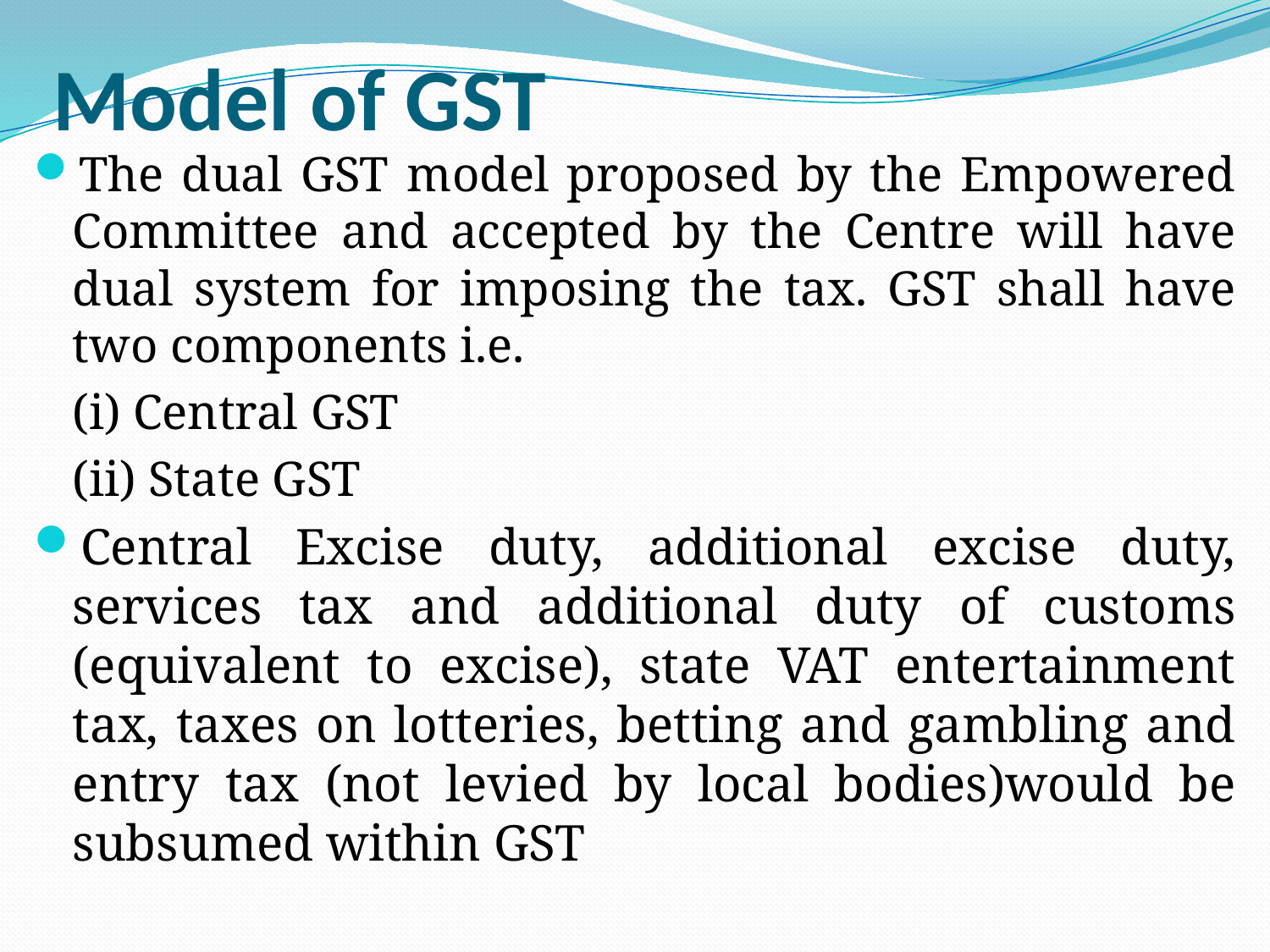

# Model of GST
The dual GST model proposed by the Empowered Committee and accepted by the Centre will have dual system for imposing the tax. GST shall have two components i.e.
	(i) Central GST
	(ii) State GST
Central Excise duty, additional excise duty, services tax and additional duty of customs (equivalent to excise), state VAT entertainment tax, taxes on lotteries, betting and gambling and entry tax (not levied by local bodies)would be subsumed within GST